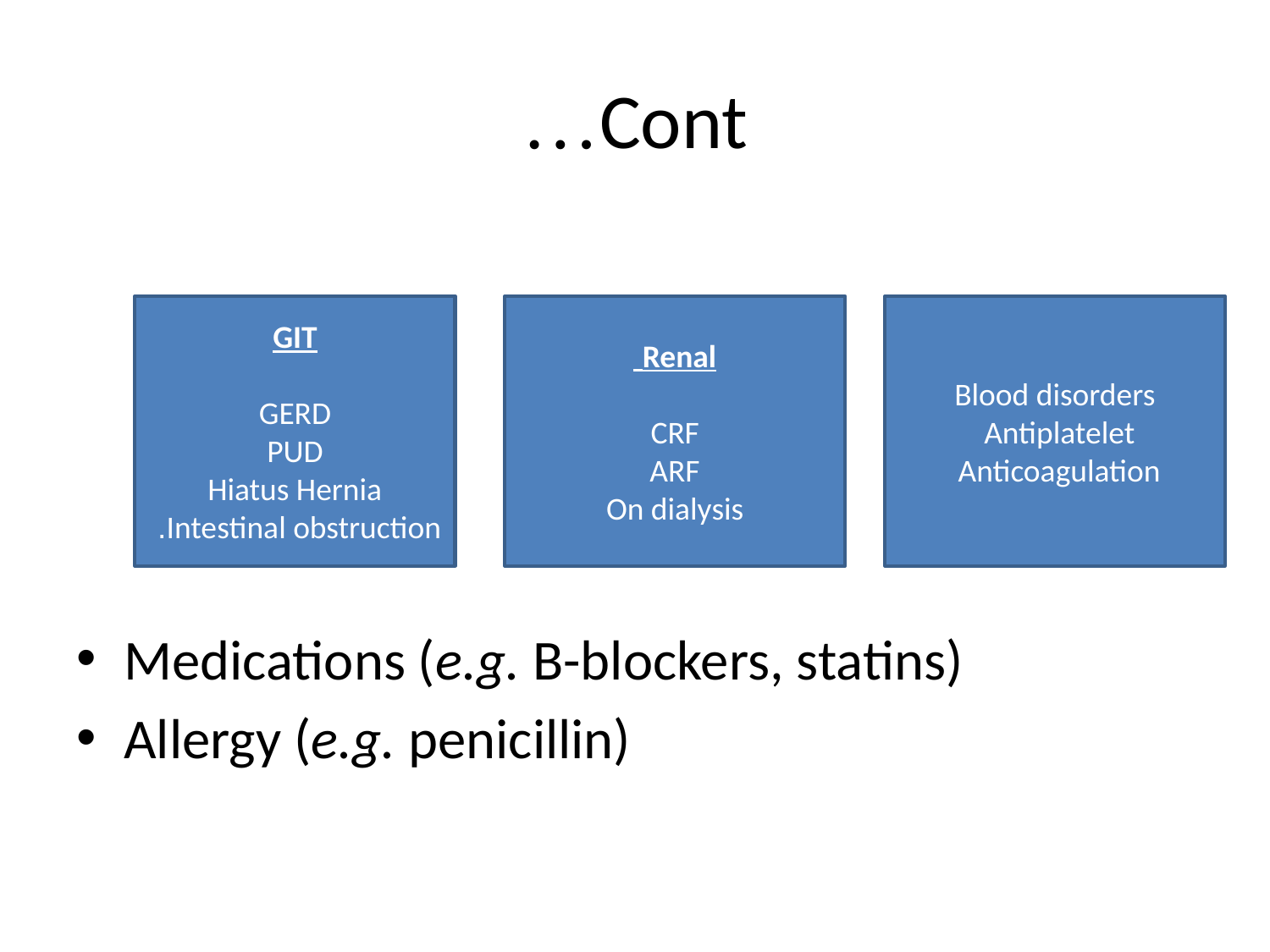

# Cont…

Medications (e.g. B-blockers, statins)
Allergy (e.g. penicillin)

GIT

GERD
PUD
Hiatus Hernia
Intestinal obstruction.
Renal

CRF
ARF
On dialysis
Blood disorders
Antiplatelet
Anticoagulation